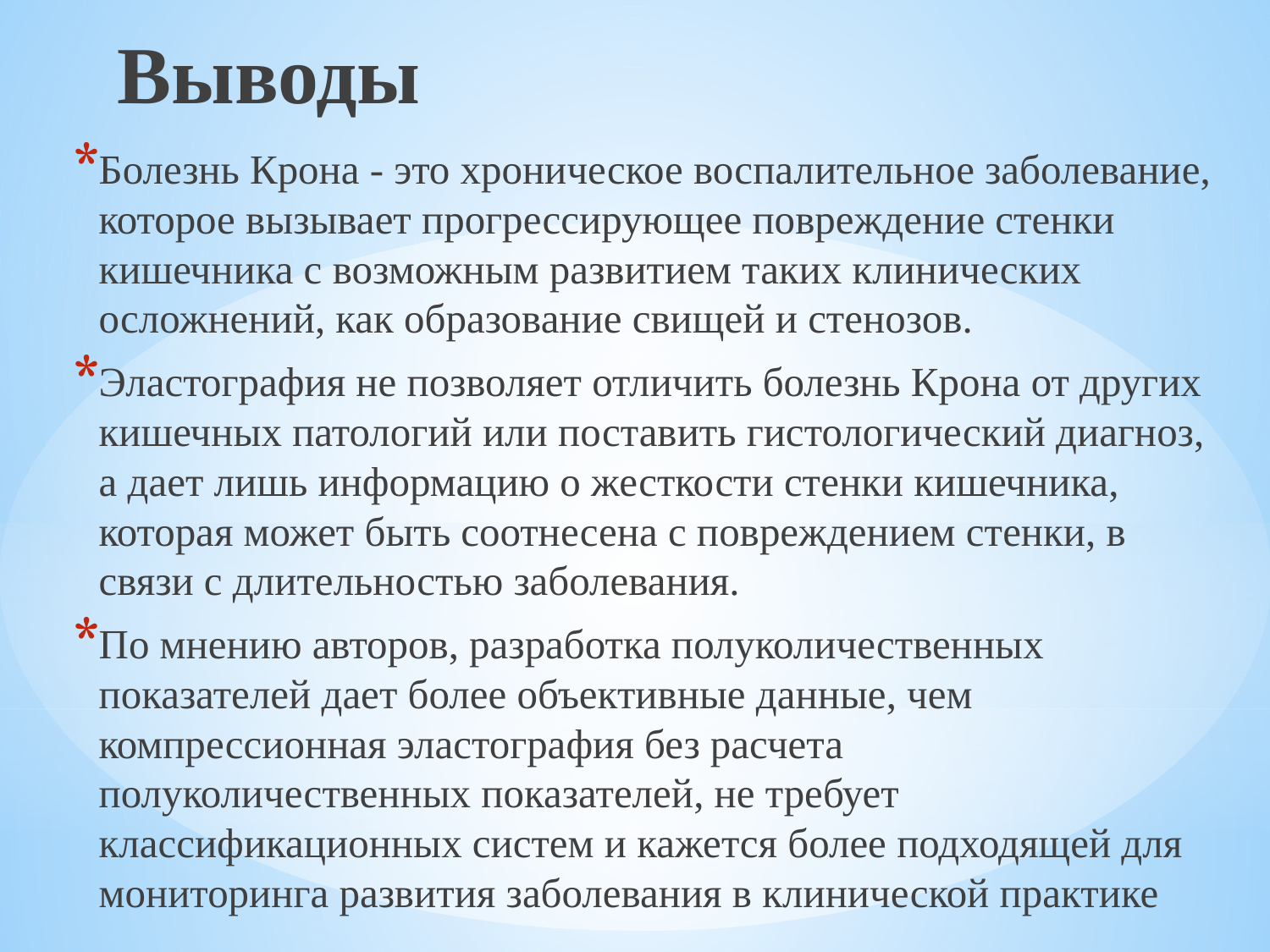

Выводы
Болезнь Крона - это хроническое воспалительное заболевание, которое вызывает прогрессирующее повреждение стенки кишечника с возможным развитием таких клинических осложнений, как образование свищей и стенозов.
Эластография не позволяет отличить болезнь Крона от других кишечных патологий или поставить гистологический диагноз, а дает лишь информацию о жесткости стенки кишечника, которая может быть соотнесена с повреждением стенки, в связи с длительностью заболевания.
По мнению авторов, разработка полуколичественных показателей дает более объективные данные, чем компрессионная эластография без расчета полуколичественных показателей, не требует классификационных систем и кажется более подходящей для мониторинга развития заболевания в клинической практике